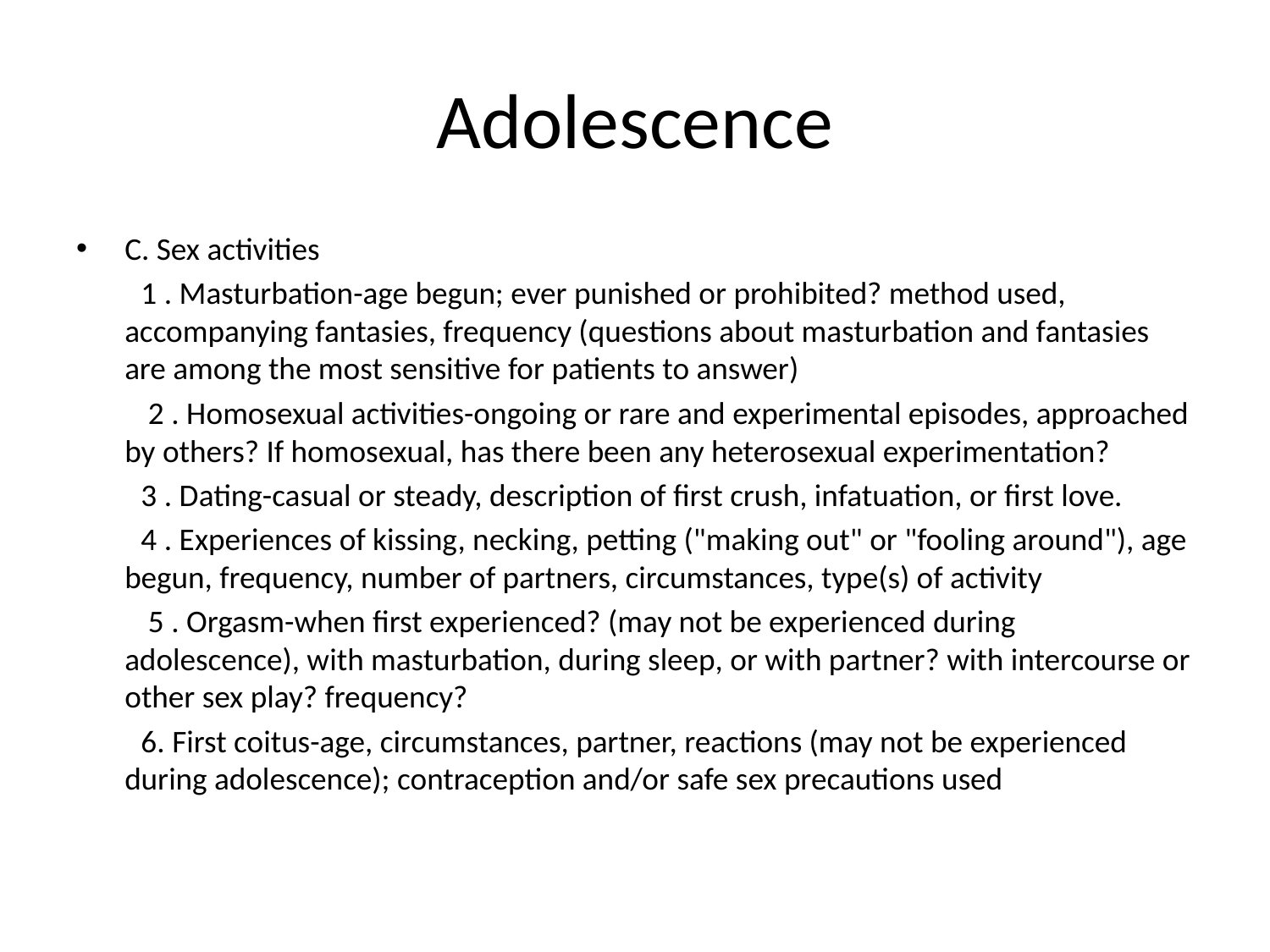

# Adolescence
C. Sex activities
         1 . Masturbation-age begun; ever punished or prohibited? method used, accompanying fantasies, frequency (questions about masturbation and fantasies are among the most sensitive for patients to answer)
          2 . Homosexual activities-ongoing or rare and experimental episodes, approached by others? If homosexual, has there been any heterosexual experimentation?
         3 . Dating-casual or steady, description of first crush, infatuation, or first love.
         4 . Experiences of kissing, necking, petting ("making out" or "fooling around"), age begun, frequency, number of partners, circumstances, type(s) of activity
          5 . Orgasm-when first experienced? (may not be experienced during adolescence), with masturbation, during sleep, or with partner? with intercourse or other sex play? frequency?
         6. First coitus-age, circumstances, partner, reactions (may not be experienced during adolescence); contraception and/or safe sex precautions used